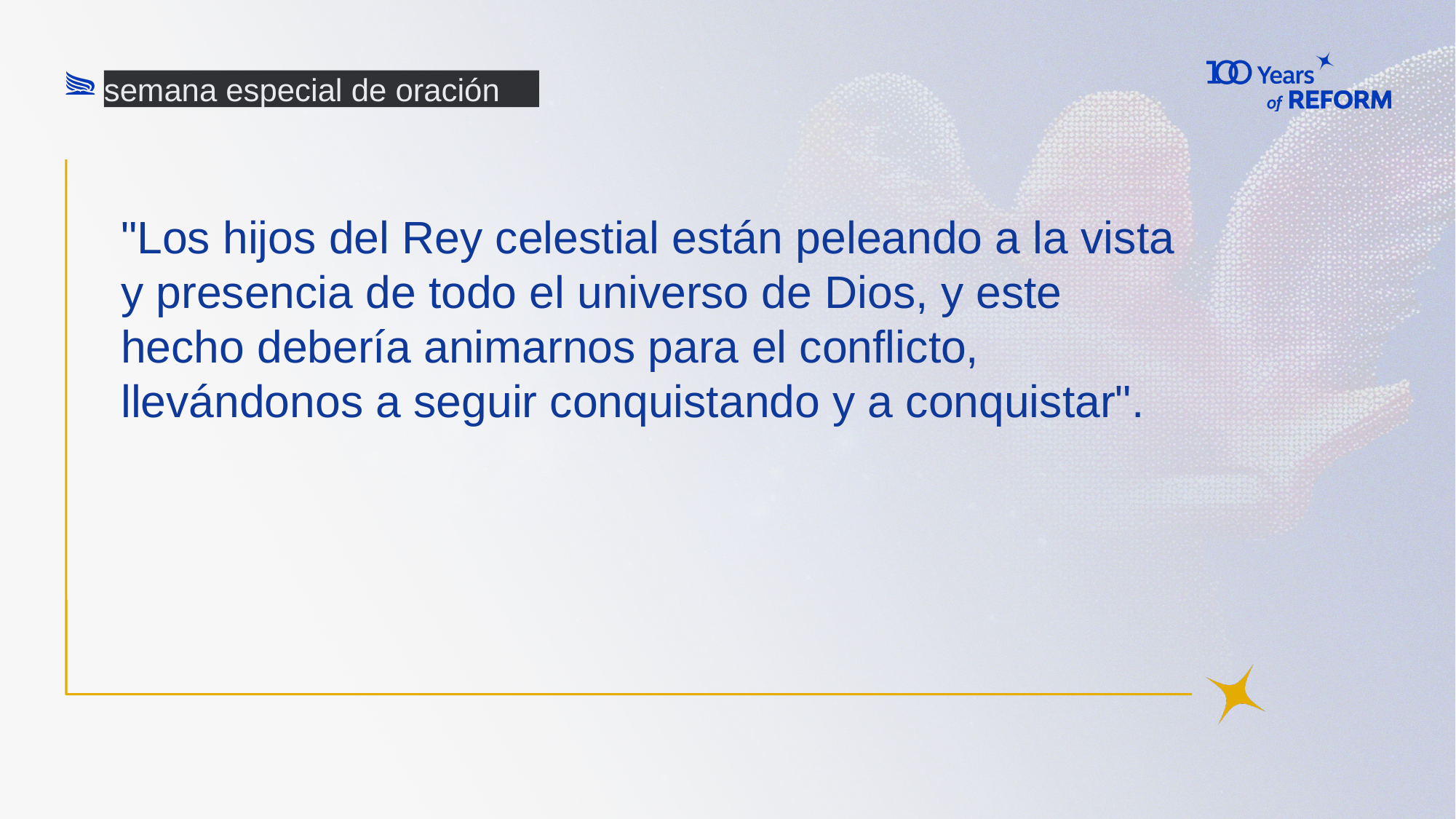

semana especial de oración
"Los hijos del Rey celestial están peleando a la vista y presencia de todo el universo de Dios, y este hecho debería animarnos para el conflicto, llevándonos a seguir conquistando y a conquistar".